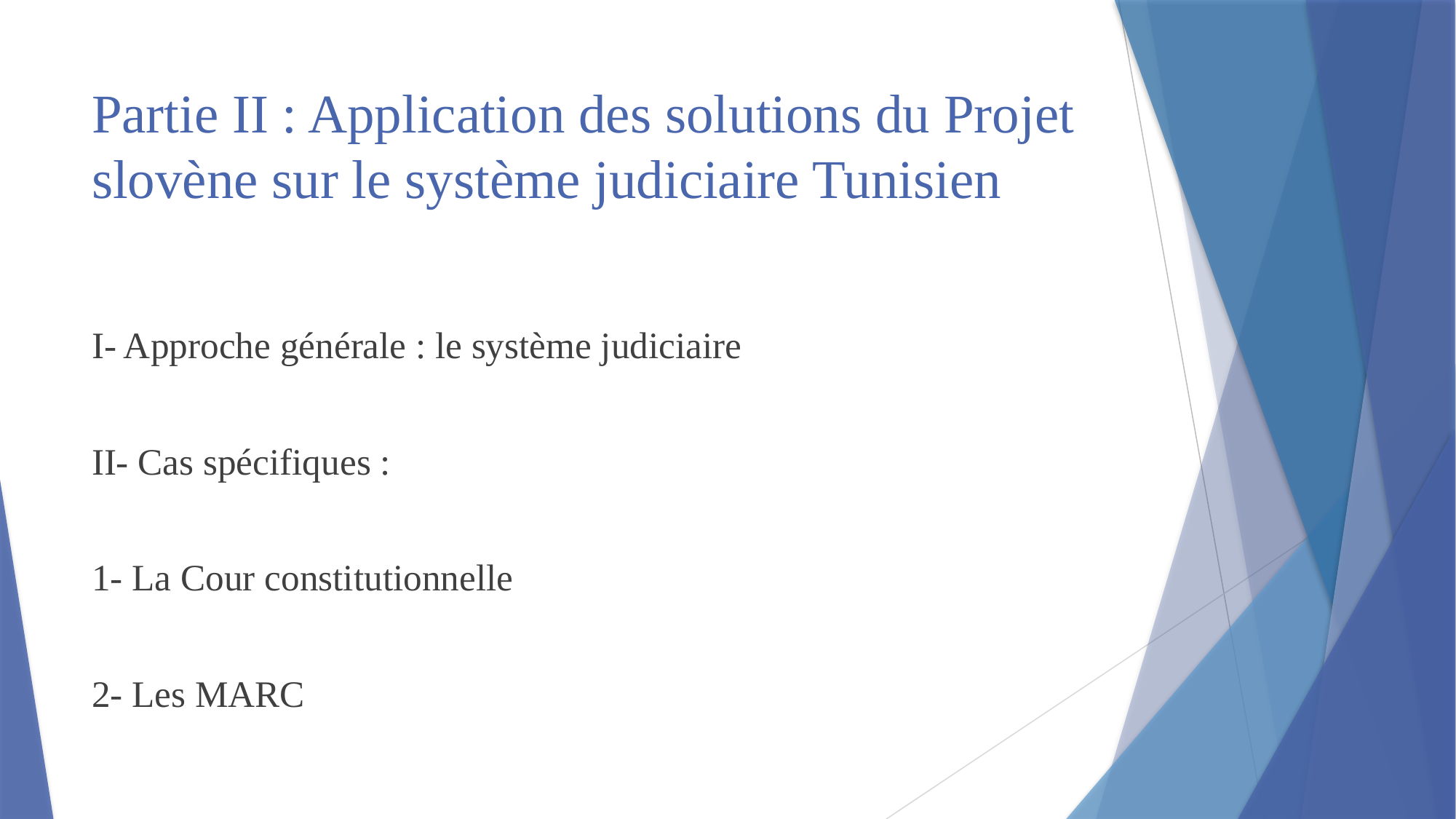

# Partie II : Application des solutions du Projet slovène sur le système judiciaire Tunisien

I- Approche générale : le système judiciaire

II- Cas spécifiques :

1- La Cour constitutionnelle

2- Les MARC